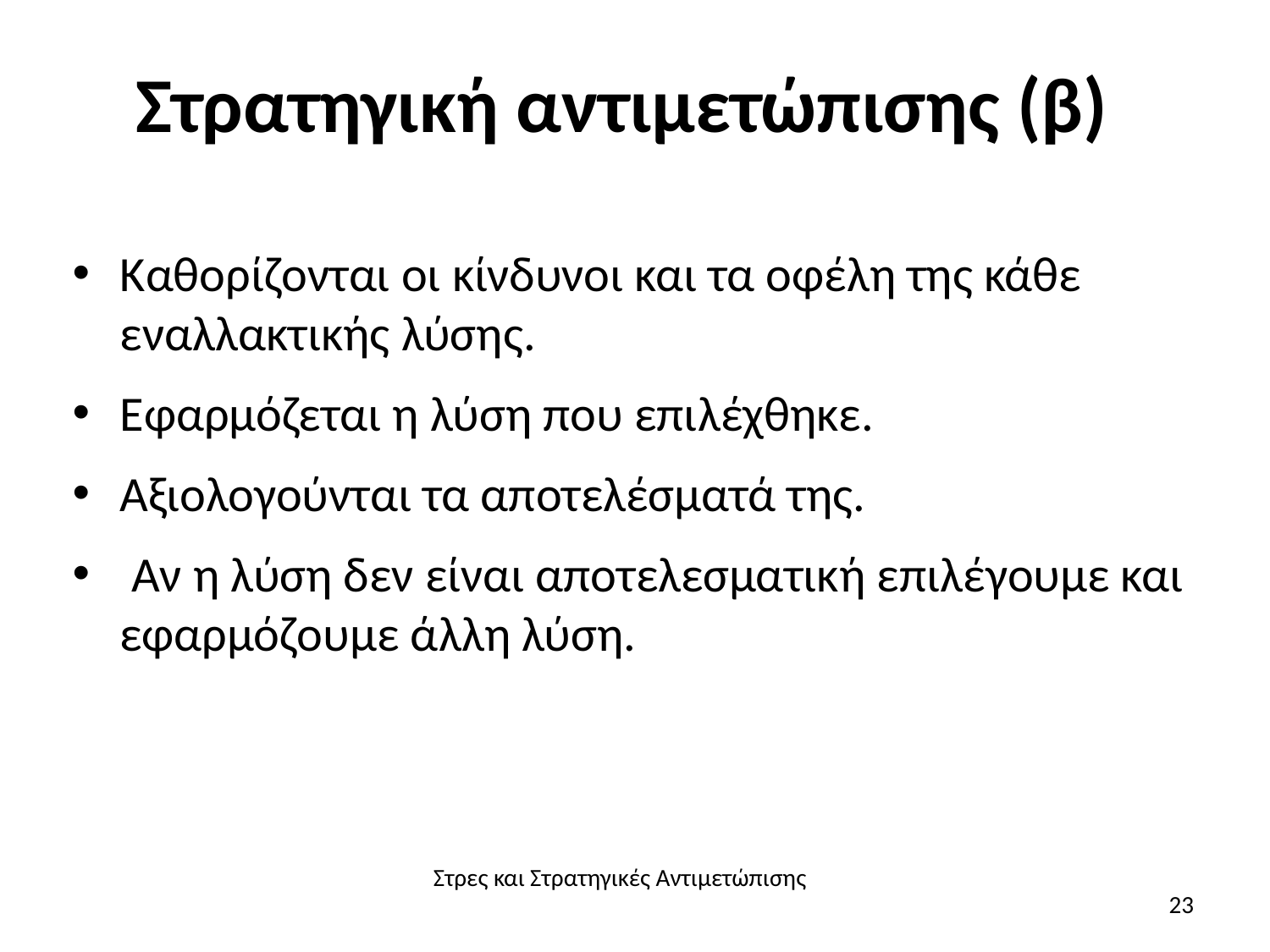

# Στρατηγική αντιμετώπισης (β)
Καθορίζονται οι κίνδυνοι και τα οφέλη της κάθε εναλλακτικής λύσης.
Εφαρμόζεται η λύση που επιλέχθηκε.
Αξιολογούνται τα αποτελέσματά της.
 Αν η λύση δεν είναι αποτελεσματική επιλέγουμε και εφαρμόζουμε άλλη λύση.

Στρες και Στρατηγικές Αντιμετώπισης
23